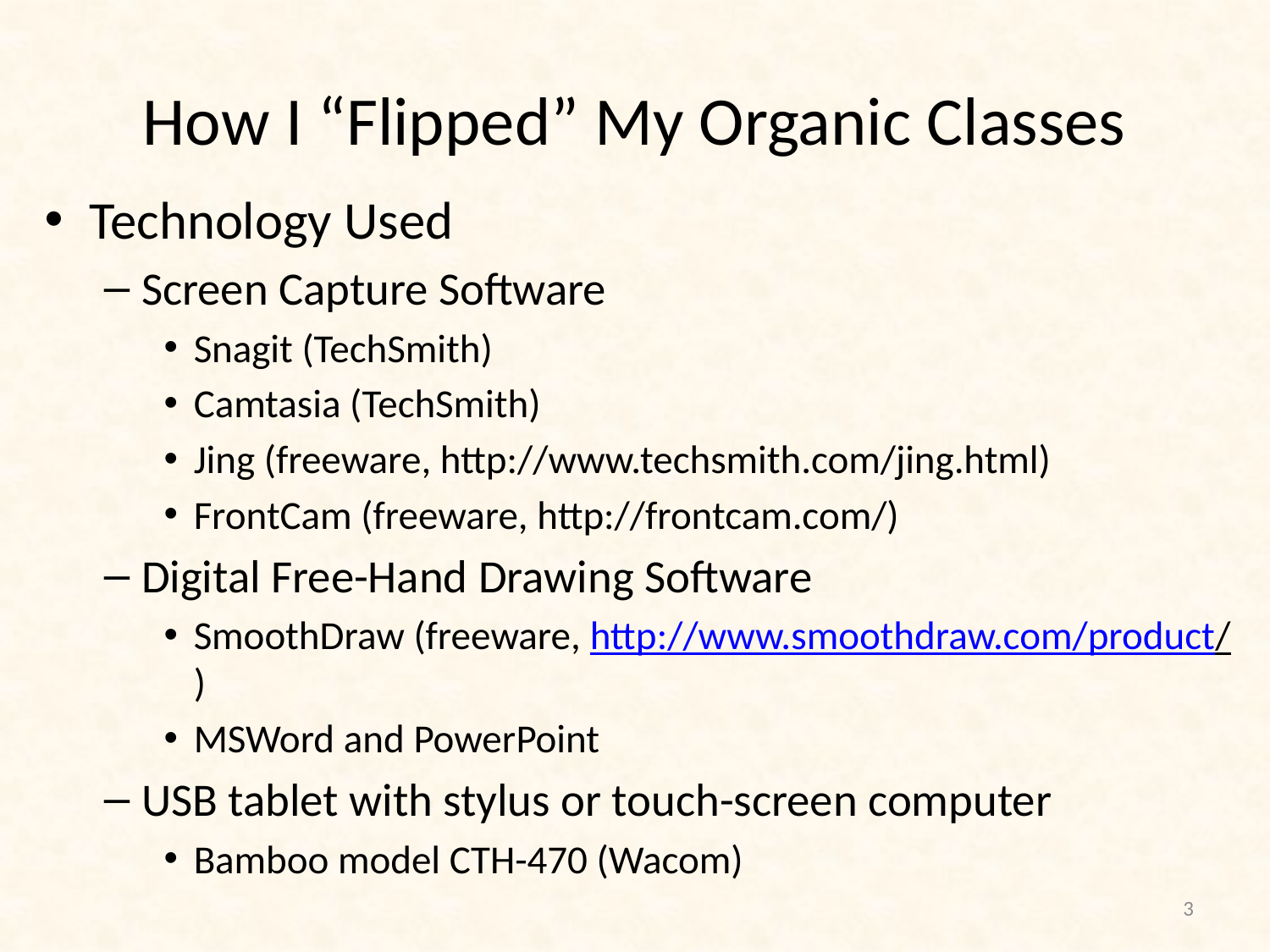

# How I “Flipped” My Organic Classes
Technology Used
Screen Capture Software
Snagit (TechSmith)
Camtasia (TechSmith)
Jing (freeware, http://www.techsmith.com/jing.html)
FrontCam (freeware, http://frontcam.com/)
Digital Free-Hand Drawing Software
SmoothDraw (freeware, http://www.smoothdraw.com/product/)
MSWord and PowerPoint
USB tablet with stylus or touch-screen computer
Bamboo model CTH-470 (Wacom)

3